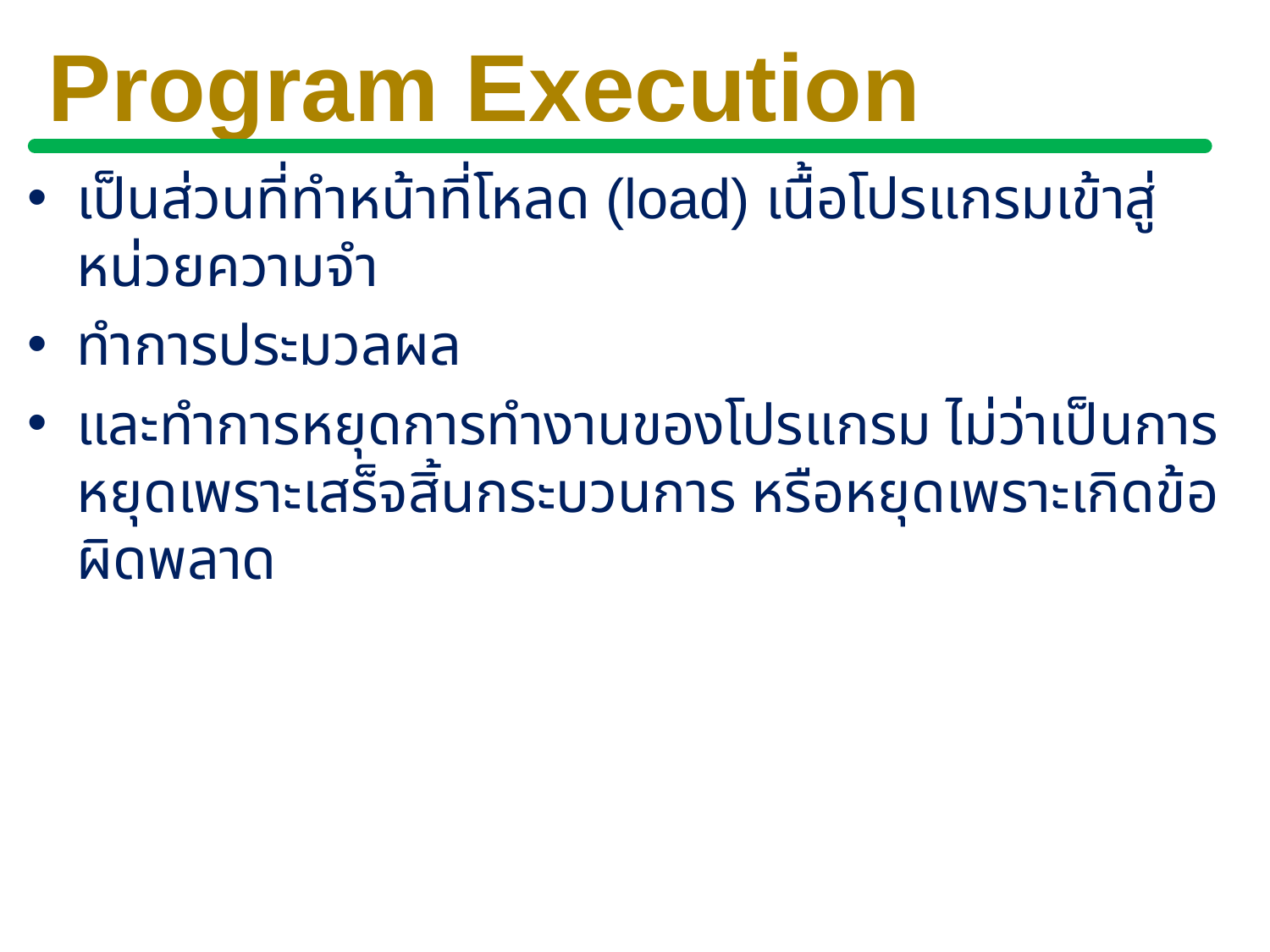

# Program Execution
เป็นส่วนที่ทำหน้าที่โหลด (load) เนื้อโปรแกรมเข้าสู่หน่วยความจำ
ทำการประมวลผล
และทำการหยุดการทำงานของโปรแกรม ไม่ว่าเป็นการหยุดเพราะเสร็จสิ้นกระบวนการ หรือหยุดเพราะเกิดข้อผิดพลาด